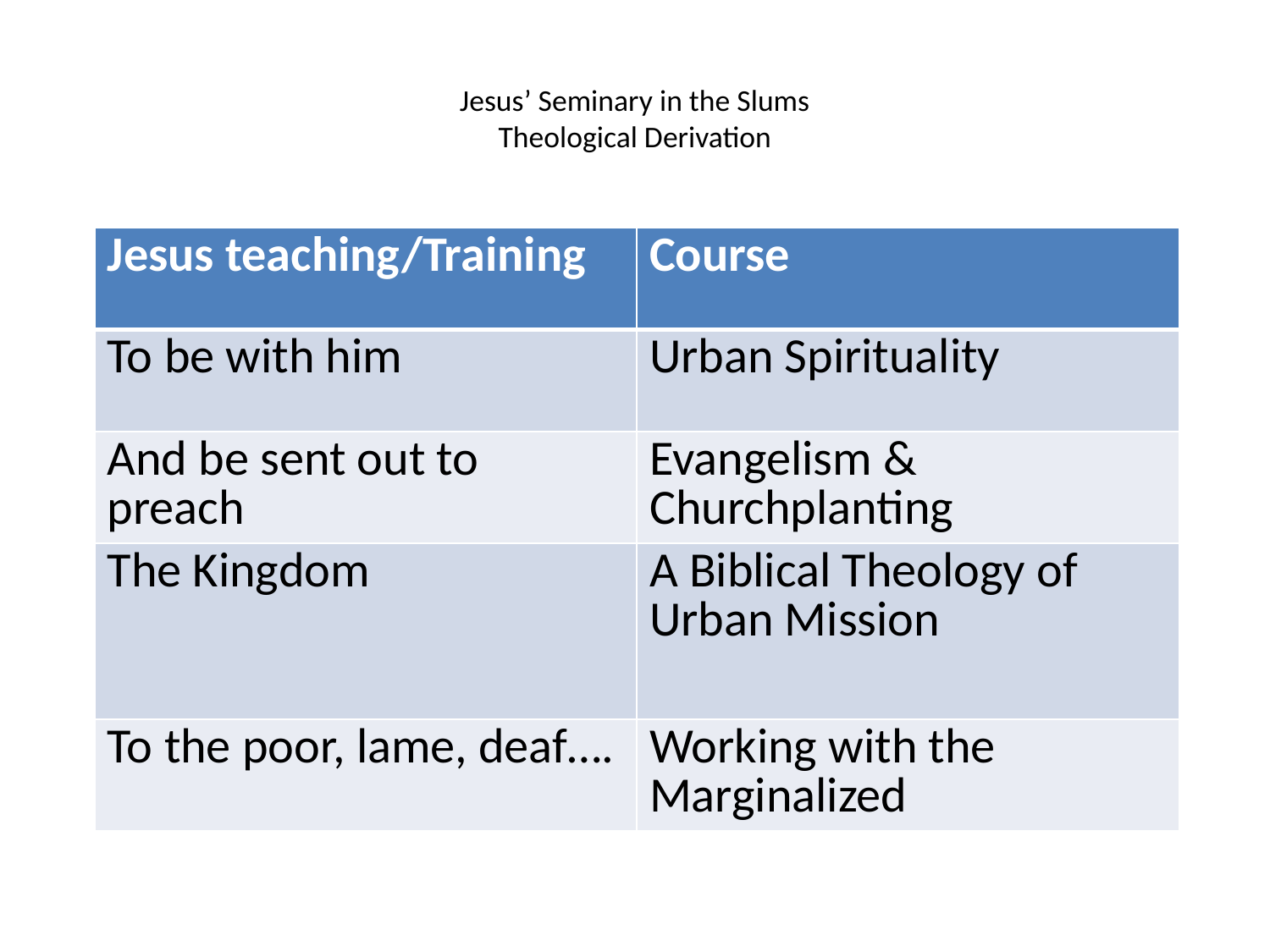

# Jesus’ Seminary in the Slums Theological Derivation
| Jesus teaching/Training | Course |
| --- | --- |
| To be with him | Urban Spirituality |
| And be sent out to preach | Evangelism & Churchplanting |
| The Kingdom | A Biblical Theology of Urban Mission |
| To the poor, lame, deaf…. | Working with the Marginalized |